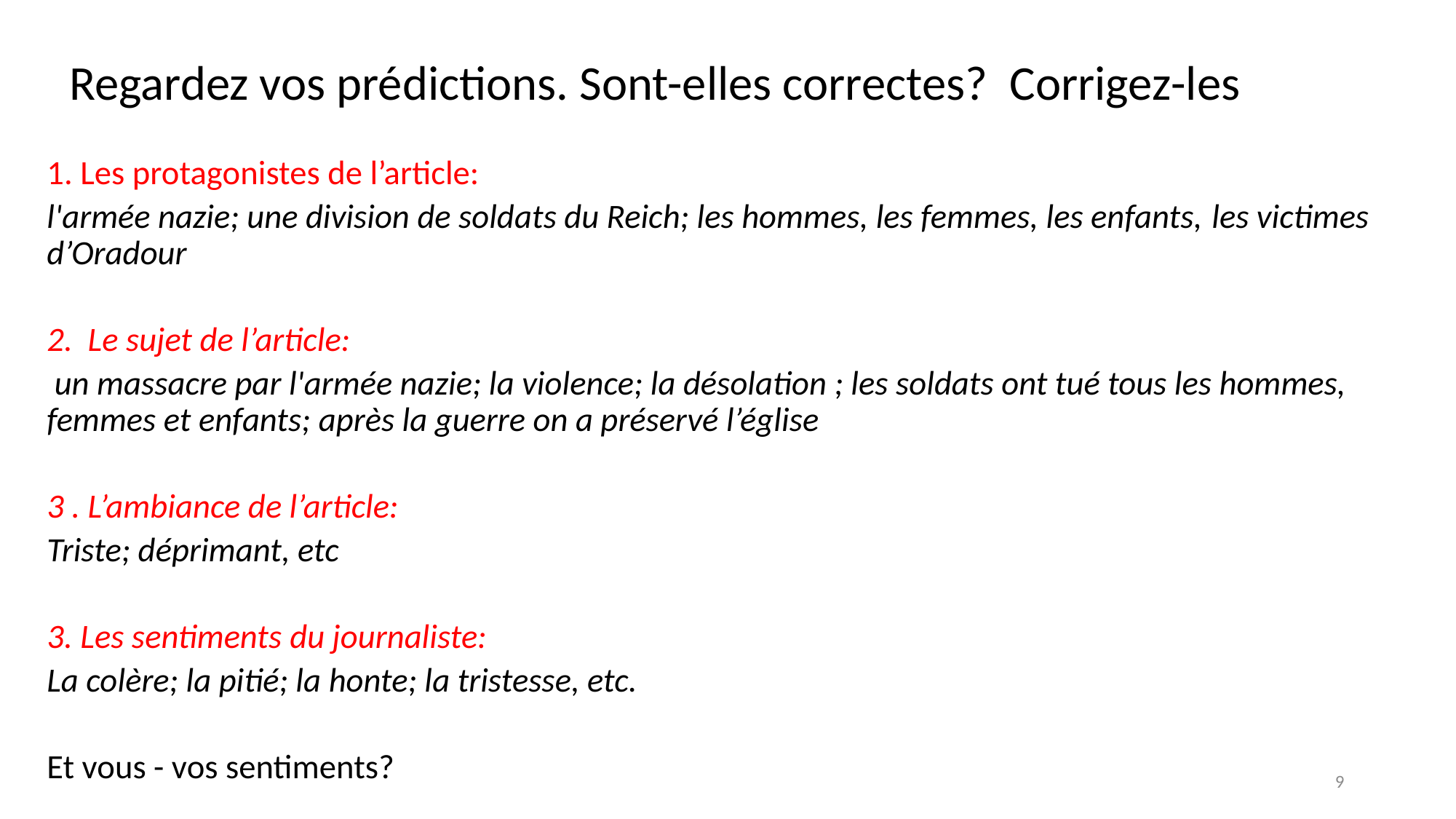

# Regardez vos prédictions. Sont-elles correctes?  Corrigez-les

1. Les protagonistes de l’article:
l'armée nazie; une division de soldats du Reich; les hommes, les femmes, les enfants, les victimes d’Oradour

2.  Le sujet de l’article:
 un massacre par l'armée nazie; la violence; la désolation ; les soldats ont tué tous les hommes, femmes et enfants; après la guerre on a préservé l’église

3 . L’ambiance de l’article:
Triste; déprimant, etc

3. Les sentiments du journaliste:
La colère; la pitié; la honte; la tristesse, etc.

Et vous - vos sentiments?

9